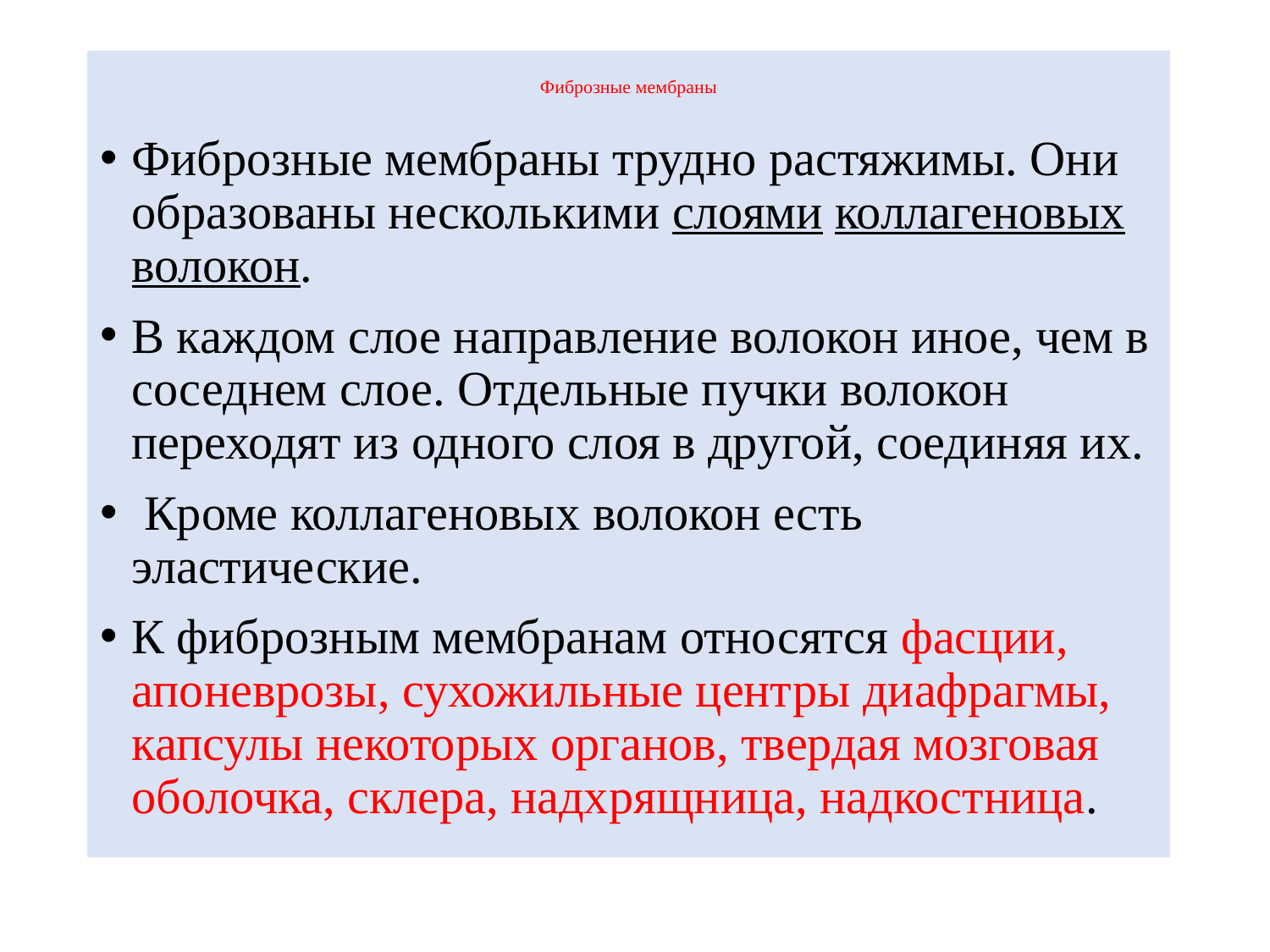

# Фиброзные мембраны
Фиброзные мембраны трудно растяжимы. Они образованы несколькими слоями коллагеновых волокон.
В каждом слое направление волокон иное, чем в соседнем слое. Отдельные пучки волокон переходят из одного слоя в другой, соединяя их.
 Кроме коллагеновых волокон есть эластические.
К фиброзным мембранам относятся фасции, апоневрозы, сухожильные центры диафрагмы, капсулы некоторых органов, твердая мозговая оболочка, склера, надхрящница, надкостница.